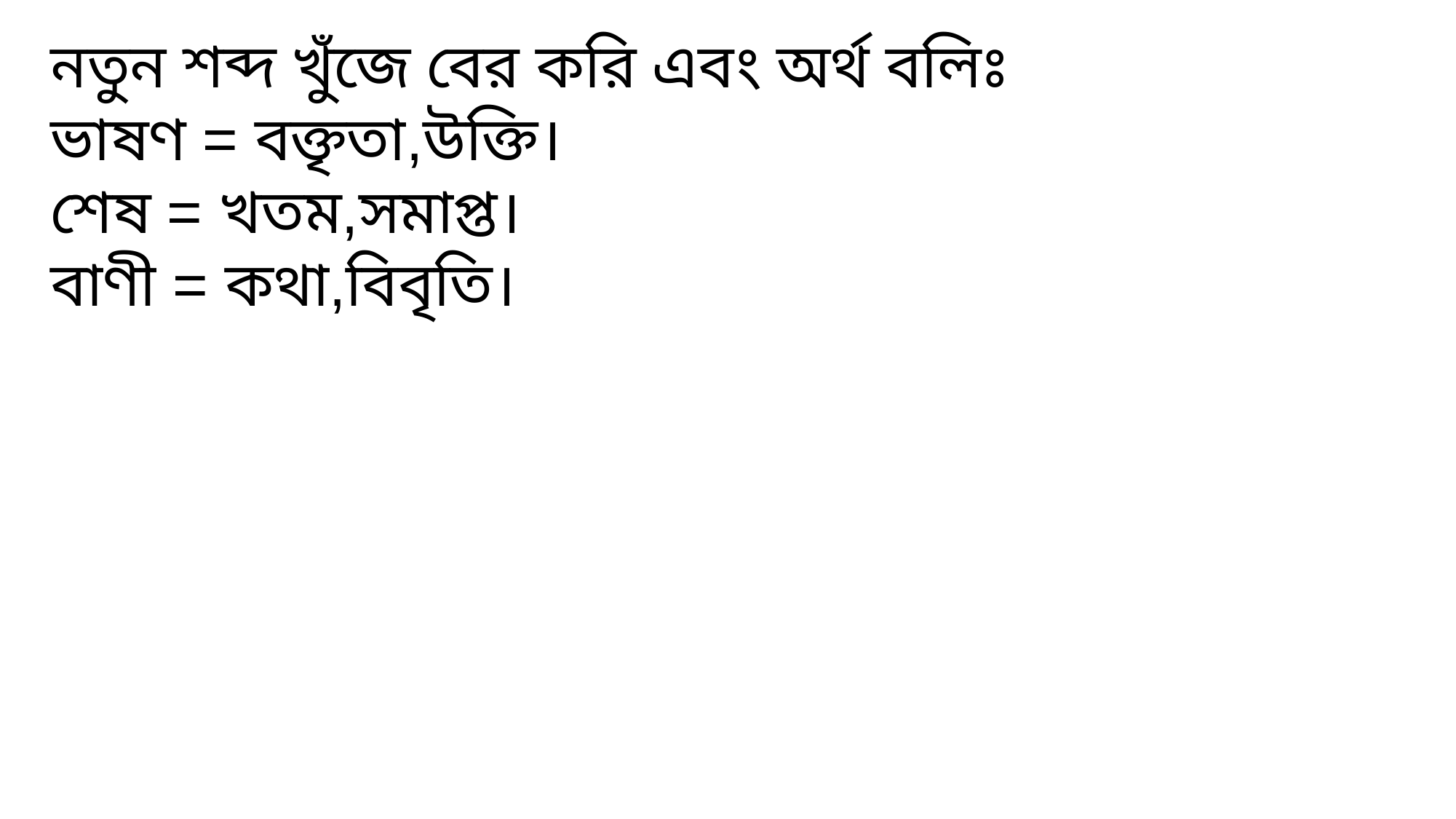

নতুন শব্দ খুঁজে বের করি এবং অর্থ বলিঃ
ভাষণ = বক্তৃতা,উক্তি।
শেষ = খতম,সমাপ্ত।
বাণী = কথা,বিবৃতি।